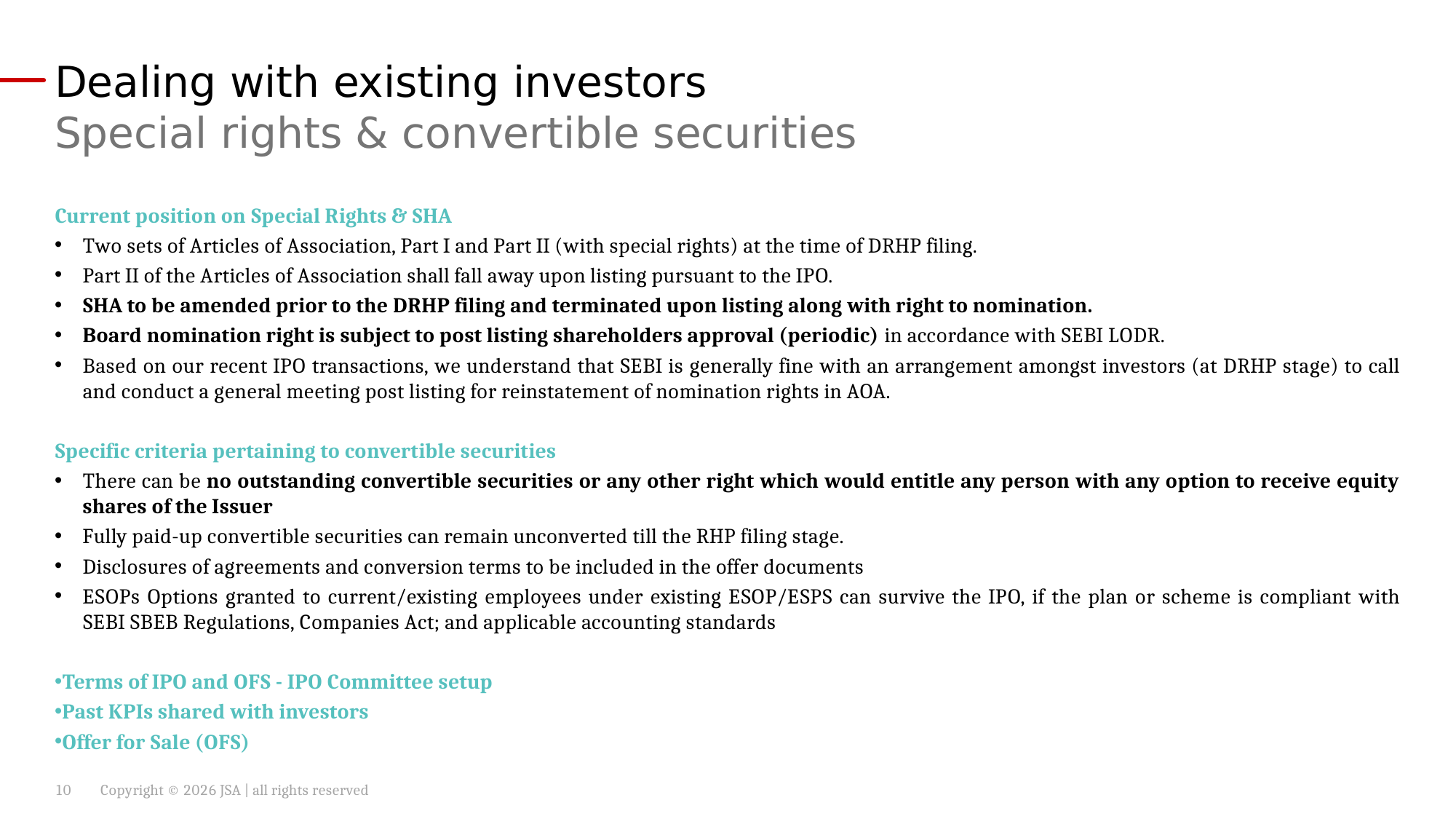

# Dealing with existing investors Special rights & convertible securities
Current position on Special Rights & SHA
Two sets of Articles of Association, Part I and Part II (with special rights) at the time of DRHP filing.
Part II of the Articles of Association shall fall away upon listing pursuant to the IPO.
SHA to be amended prior to the DRHP filing and terminated upon listing along with right to nomination.
Board nomination right is subject to post listing shareholders approval (periodic) in accordance with SEBI LODR.
Based on our recent IPO transactions, we understand that SEBI is generally fine with an arrangement amongst investors (at DRHP stage) to call and conduct a general meeting post listing for reinstatement of nomination rights in AOA.

Specific criteria pertaining to convertible securities
There can be no outstanding convertible securities or any other right which would entitle any person with any option to receive equity shares of the Issuer
Fully paid-up convertible securities can remain unconverted till the RHP filing stage.
Disclosures of agreements and conversion terms to be included in the offer documents
ESOPs Options granted to current/existing employees under existing ESOP/ESPS can survive the IPO, if the plan or scheme is compliant with SEBI SBEB Regulations, Companies Act; and applicable accounting standards

Terms of IPO and OFS - IPO Committee setup
Past KPIs shared with investors
Offer for Sale (OFS)